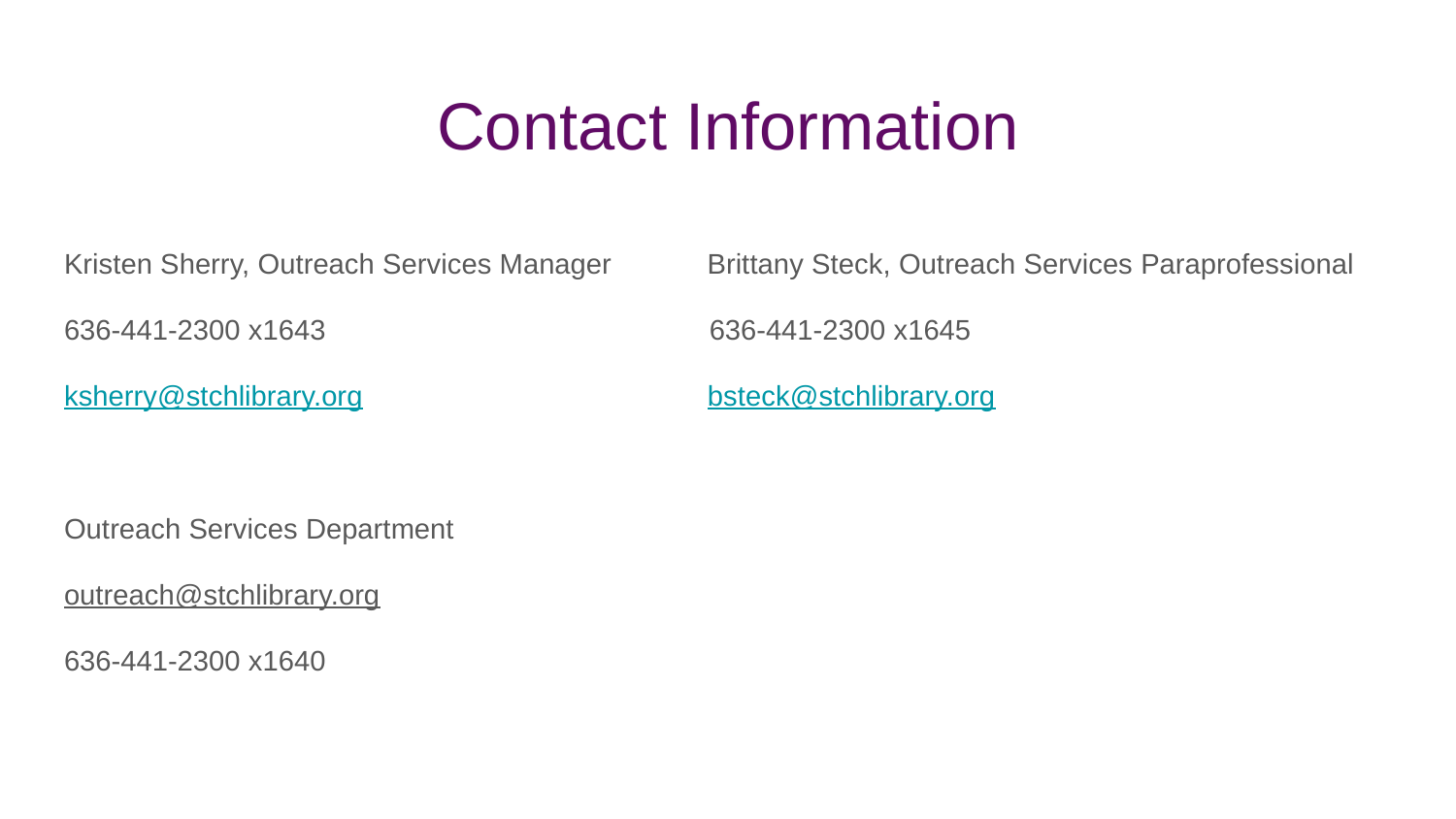

# Contact Information
Kristen Sherry, Outreach Services Manager            Brittany Steck, Outreach Services Paraprofessional
636-441-2300 x1643                                                636-441-2300 x1645
ksherry@stchlibrary.org                                           bsteck@stchlibrary.org

Outreach Services Department
outreach@stchlibrary.org
636-441-2300 x1640